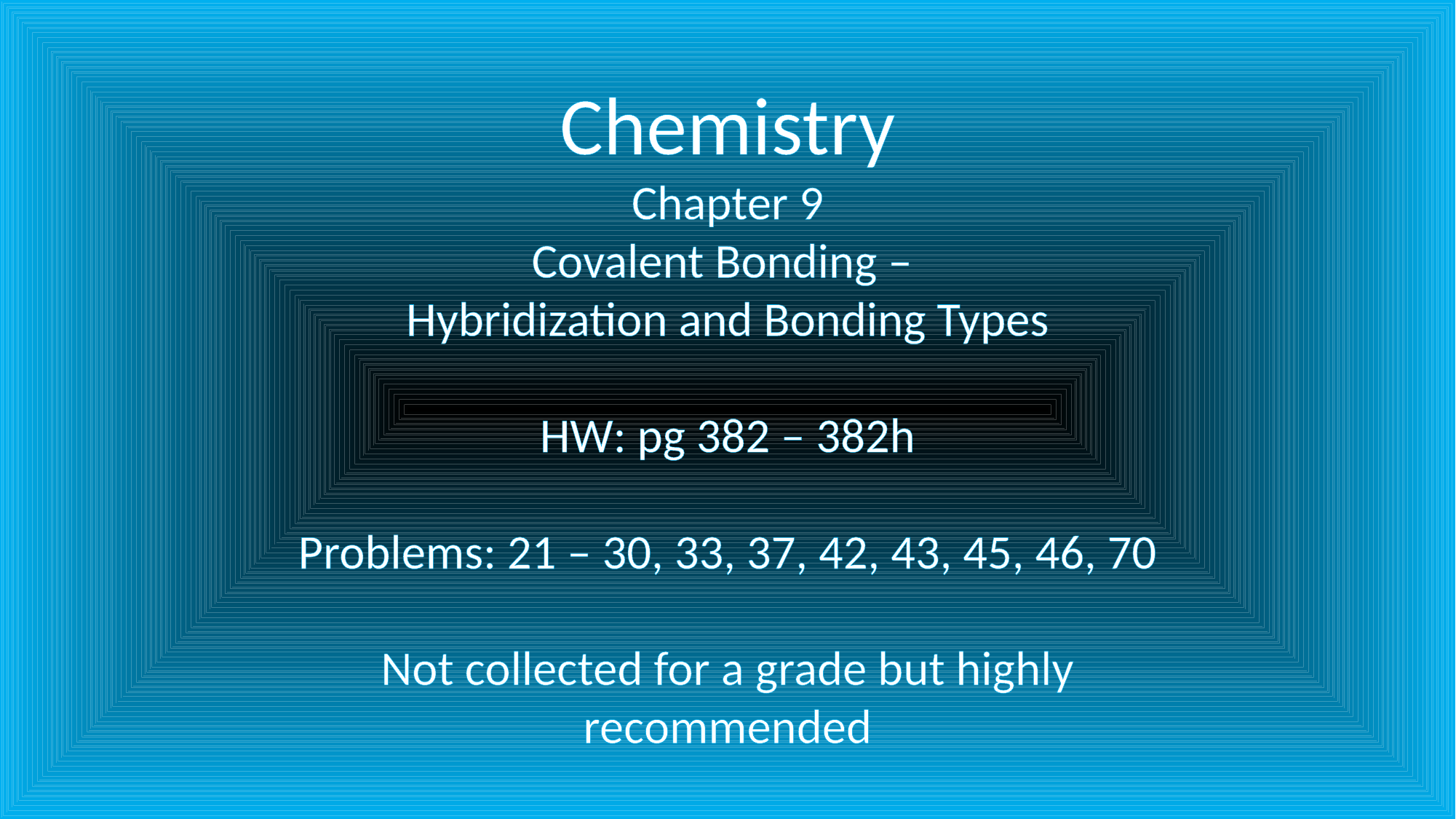

Chemistry
Chapter 9
Covalent Bonding –
Hybridization and Bonding Types

HW: pg 382 – 382h

Problems: 21 – 30, 33, 37, 42, 43, 45, 46, 70

Not collected for a grade but highly recommended